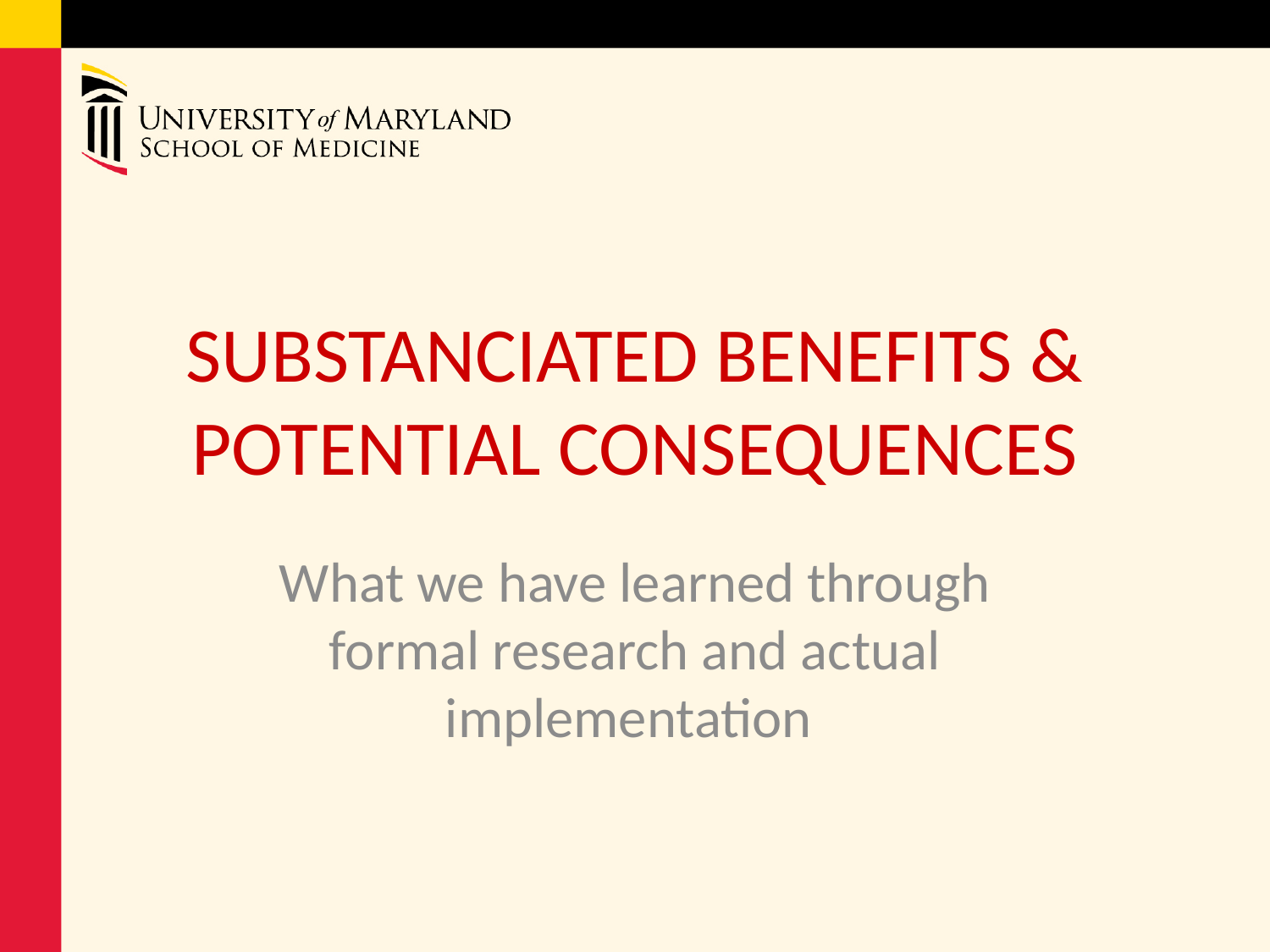

# SUBSTANCIATED BENEFITS & POTENTIAL CONSEQUENCES
What we have learned through formal research and actual implementation